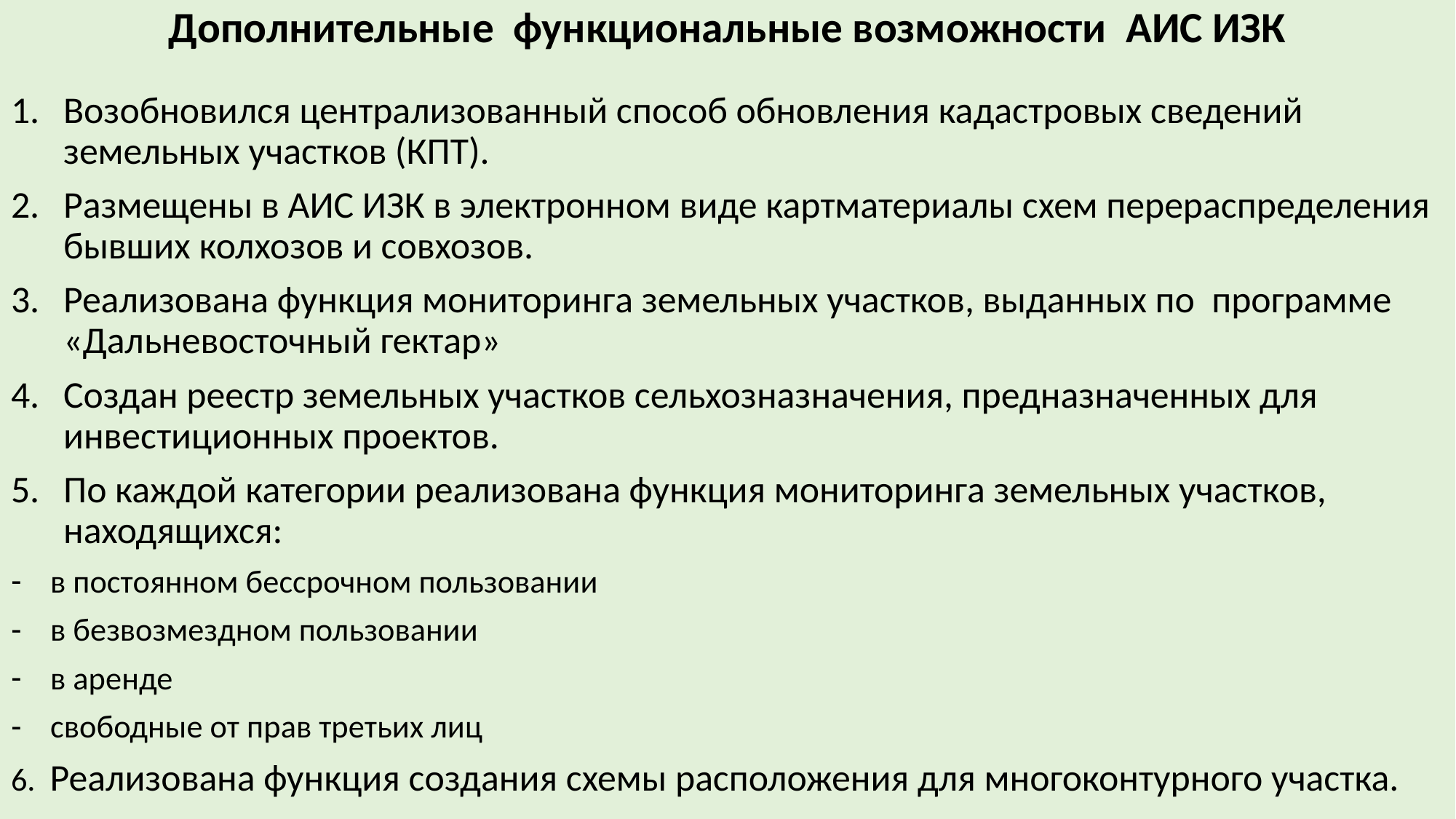

Дополнительные  функциональные возможности  АИС ИЗК

Возобновился централизованный способ обновления кадастровых сведений земельных участков (КПТ).
Размещены в АИС ИЗК в электронном виде картматериалы схем перераспределения  бывших колхозов и совхозов.
Реализована функция мониторинга земельных участков, выданных по  программе «Дальневосточный гектар»
Создан реестр земельных участков сельхозназначения, предназначенных для инвестиционных проектов.
По каждой категории реализована функция мониторинга земельных участков, находящихся:
в постоянном бессрочном пользовании
в безвозмездном пользовании
в аренде
свободные от прав третьих лиц
6.  Реализована функция создания схемы расположения для многоконтурного участка.